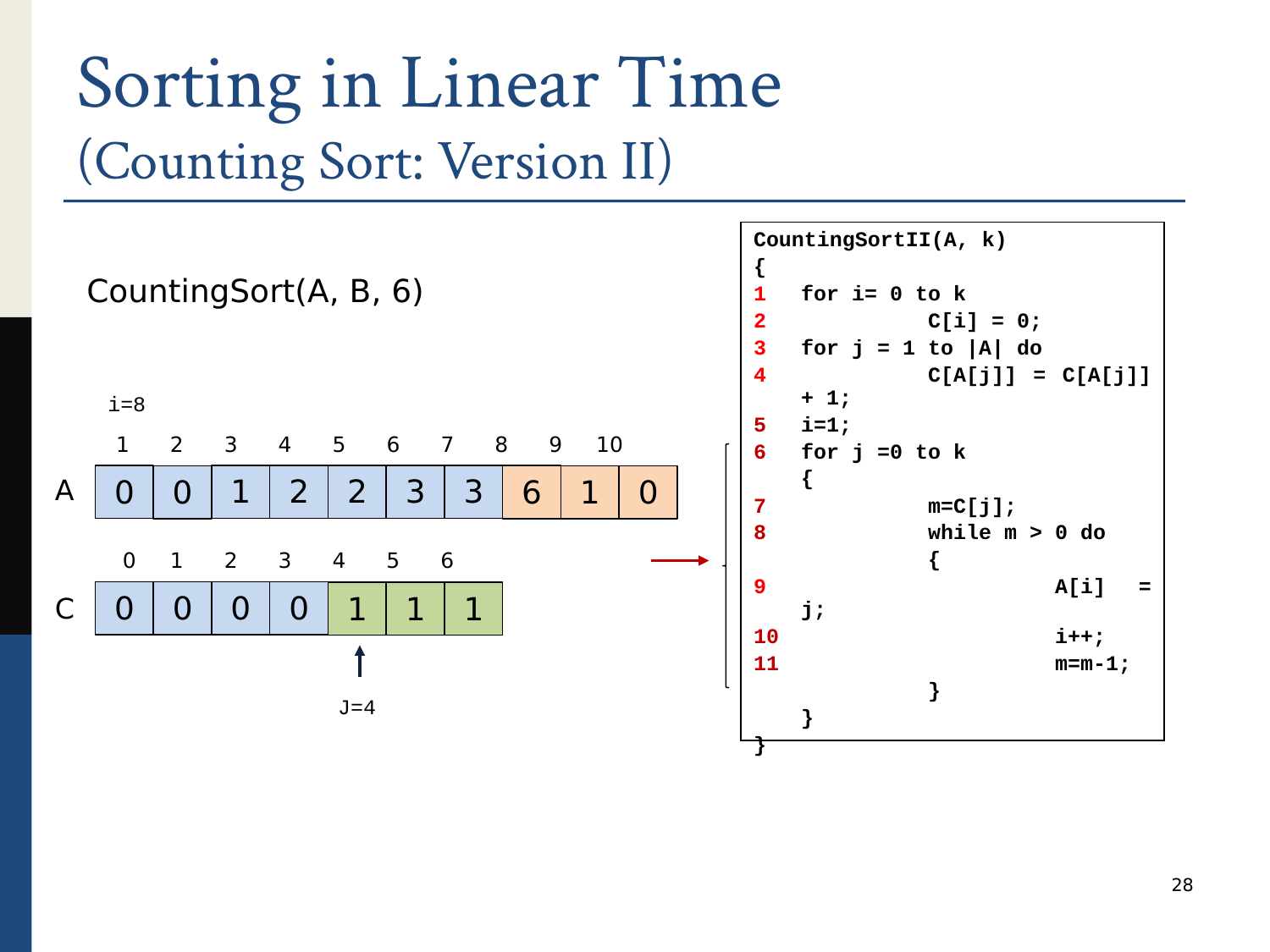

# Sorting in Linear Time (Counting Sort: Version II)
CountingSortII(A, k)
{
1	for i= 0 to k
2		C[i] = 0;
3	for j = 1 to |A| do
4		C[A[j]] = C[A[j]] + 1;
5	i=1;
6	for j =0 to k
	{
7		m=C[j];
8		while m > 0 do
		{
9			A[i] = j;
10			i++;
11			m=m-1;
		}
	}
}

CountingSort(A, B, 6)
i=9
i=8
1      2      3      4      5      6      7      8      9     10

1
2
2
3
3
4
0
0
A
6
1
0
 0     1      2      3      4      5      6
0
0
0
0
0
1
1
1
C
J=4
28